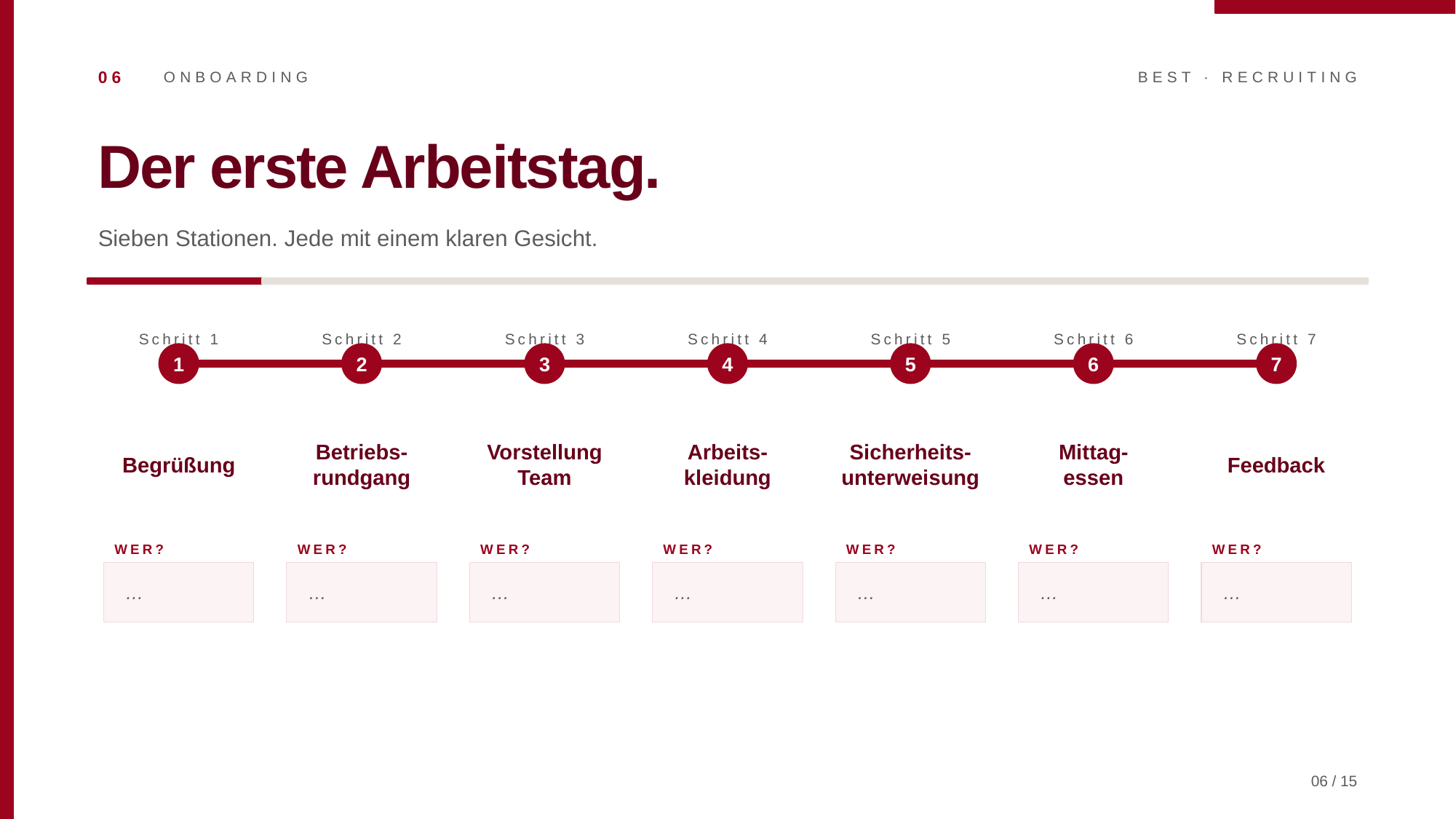

06
ONBOARDING
BEST · RECRUITING
Der erste Arbeitstag.
Sieben Stationen. Jede mit einem klaren Gesicht.

Schritt 1
Schritt 2
Schritt 3
Schritt 4
Schritt 5
Schritt 6
Schritt 7

1

2

3

4

5

6

7

Begrüßung
Betriebs-
rundgang
Vorstellung
Team
Arbeits-
kleidung
Sicherheits-
unterweisung
Mittag-
essen
Feedback
WER?
WER?
WER?
WER?
WER?
WER?
WER?

…

…

…

…

…

…

…
06 / 15